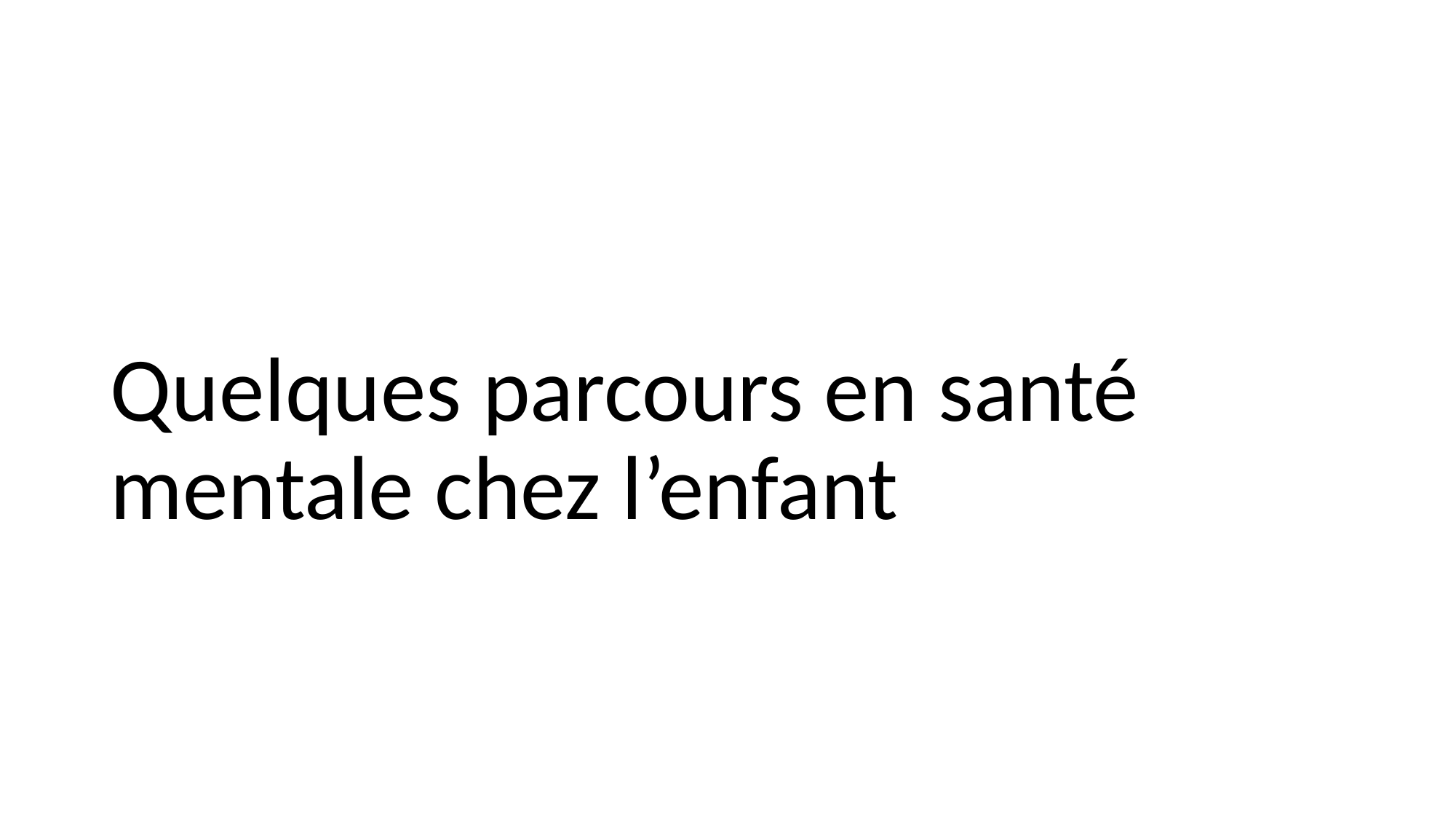

# Quelques parcours en santé mentale chez l’enfant